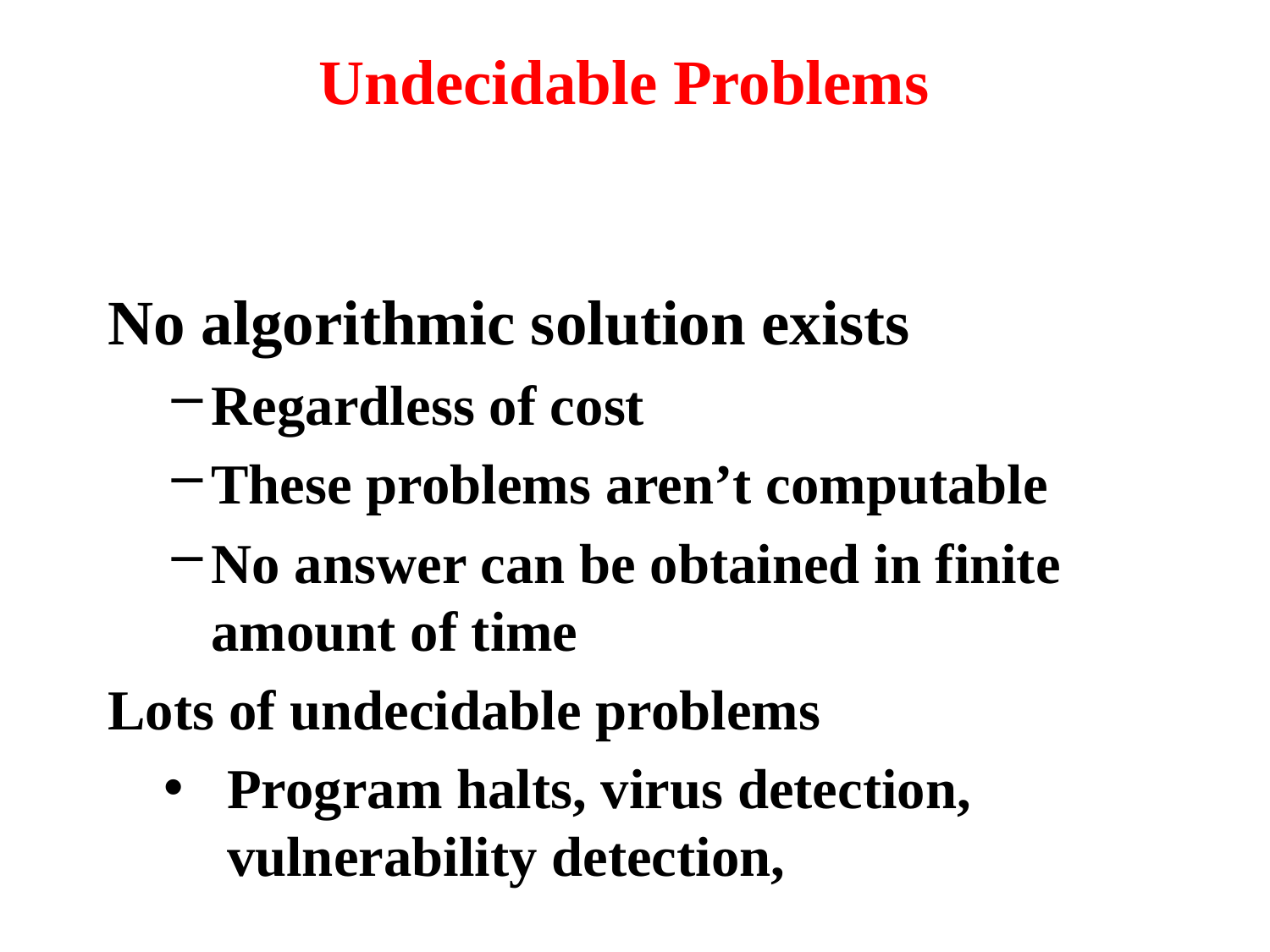

# Undecidable Problems
No algorithmic solution exists
Regardless of cost
These problems aren’t computable
No answer can be obtained in finite amount of time
Lots of undecidable problems
Program halts, virus detection, vulnerability detection,